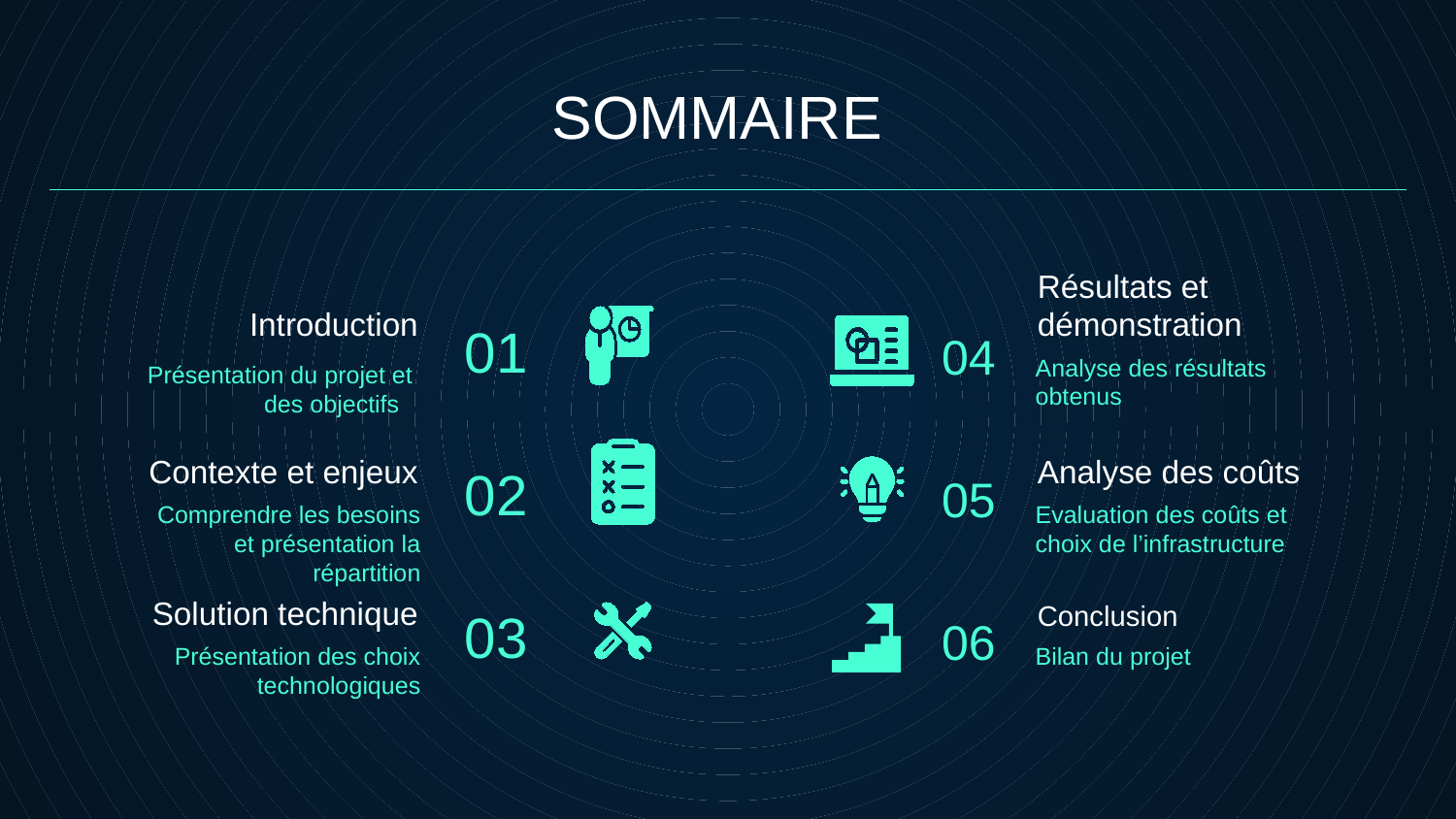

# SOMMAIRE
01
04

Introduction
Résultats et démonstration
Analyse des résultats obtenus
Présentation du projet et des objectifs

02
05

Contexte et enjeux
Analyse des coûts
Comprendre les besoins et présentation la répartition
Evaluation des coûts et choix de l’infrastructure
03
06

Solution technique
Conclusion
Présentation des choix technologiques
Bilan du projet